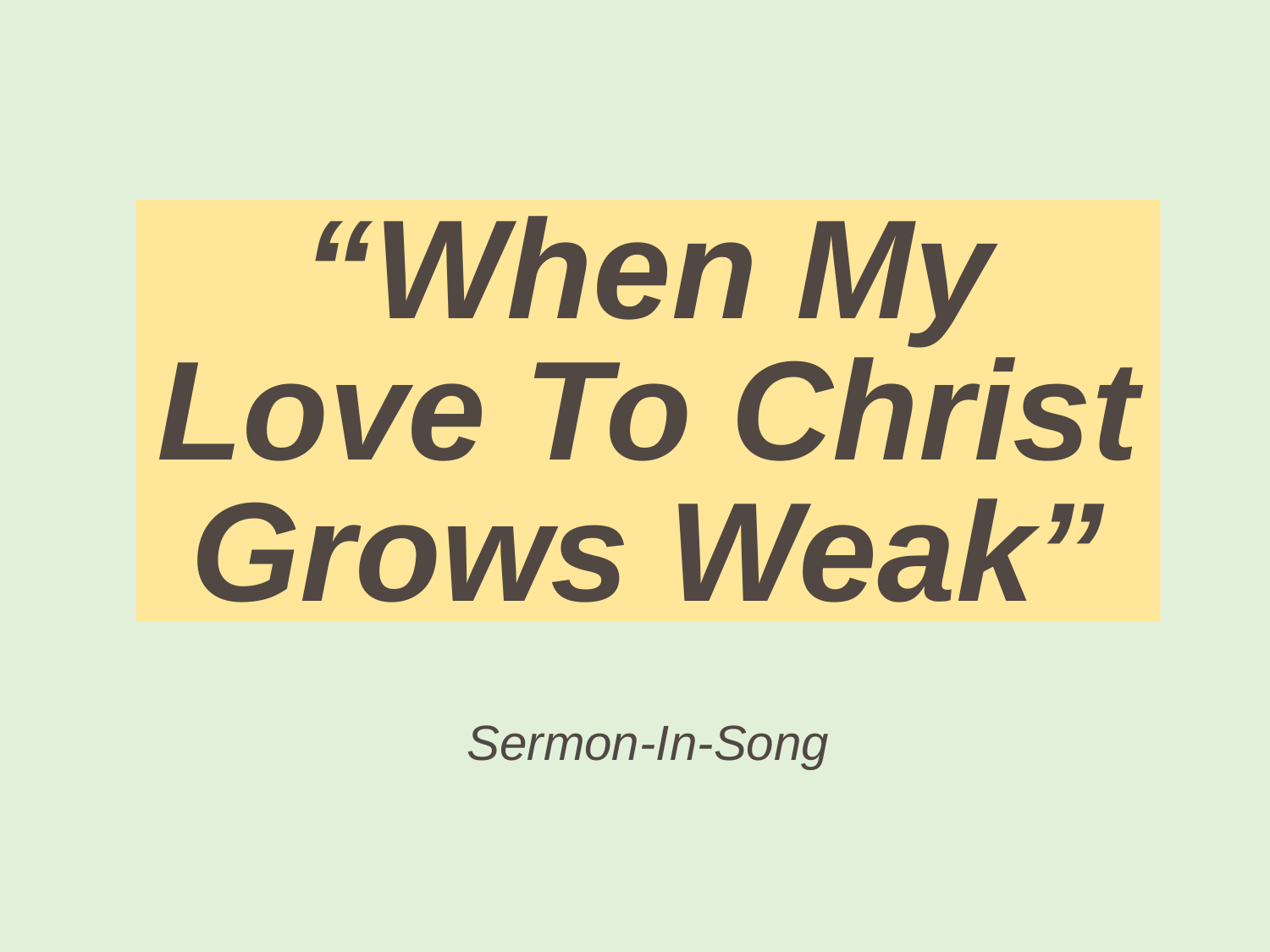

# “When My Love To Christ Grows Weak” Sermon-In-Song